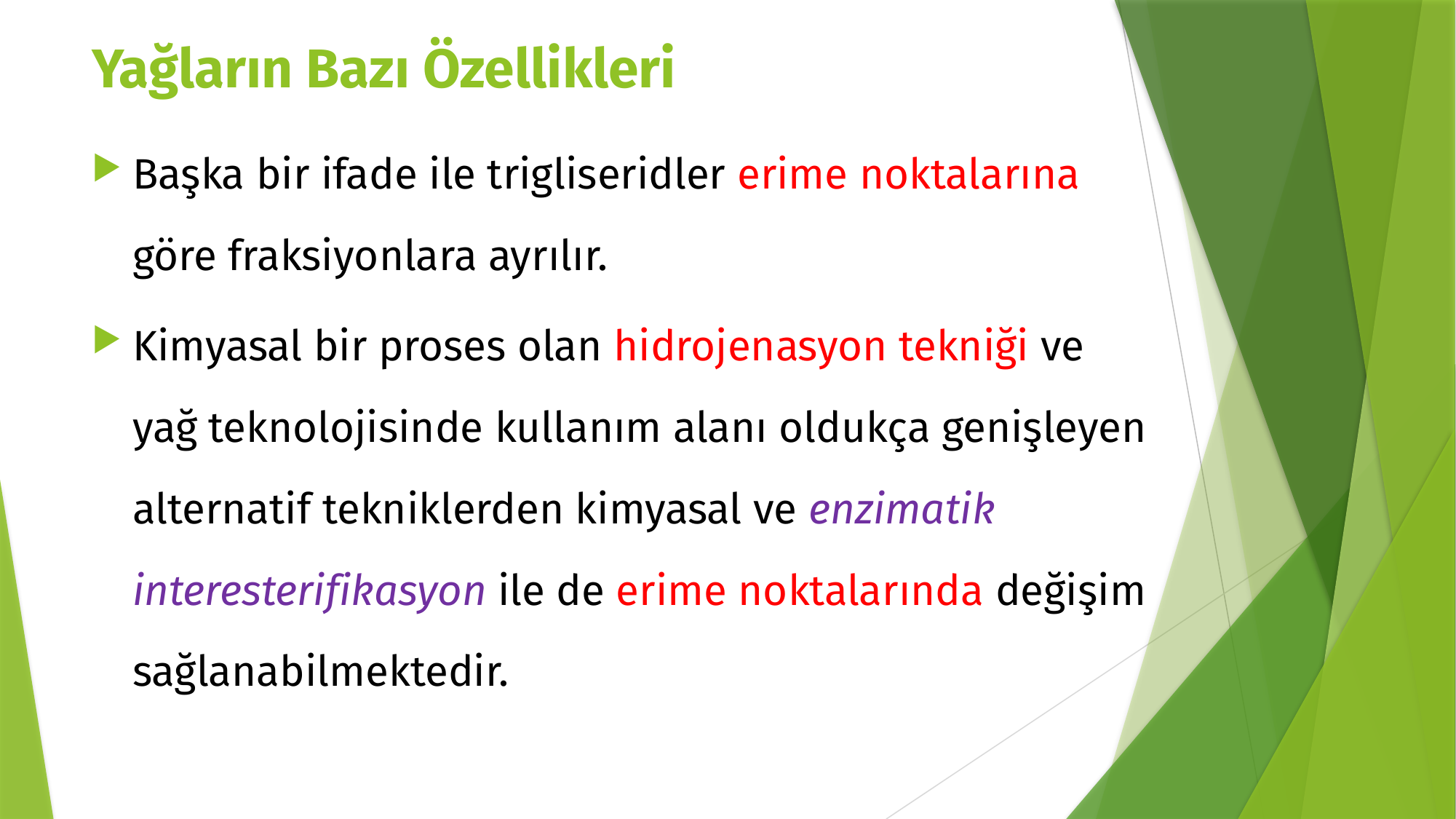

Yağların Bazı Özellikleri
Başka bir ifade ile trigliseridler erime noktalarına göre fraksiyonlara ayrılır.
Kimyasal bir proses olan hidrojenasyon tekniği ve yağ teknolojisinde kullanım alanı oldukça genişleyen alternatif tekniklerden kimyasal ve enzimatik interesterifikasyon ile de erime noktalarında değişim sağlanabilmektedir.